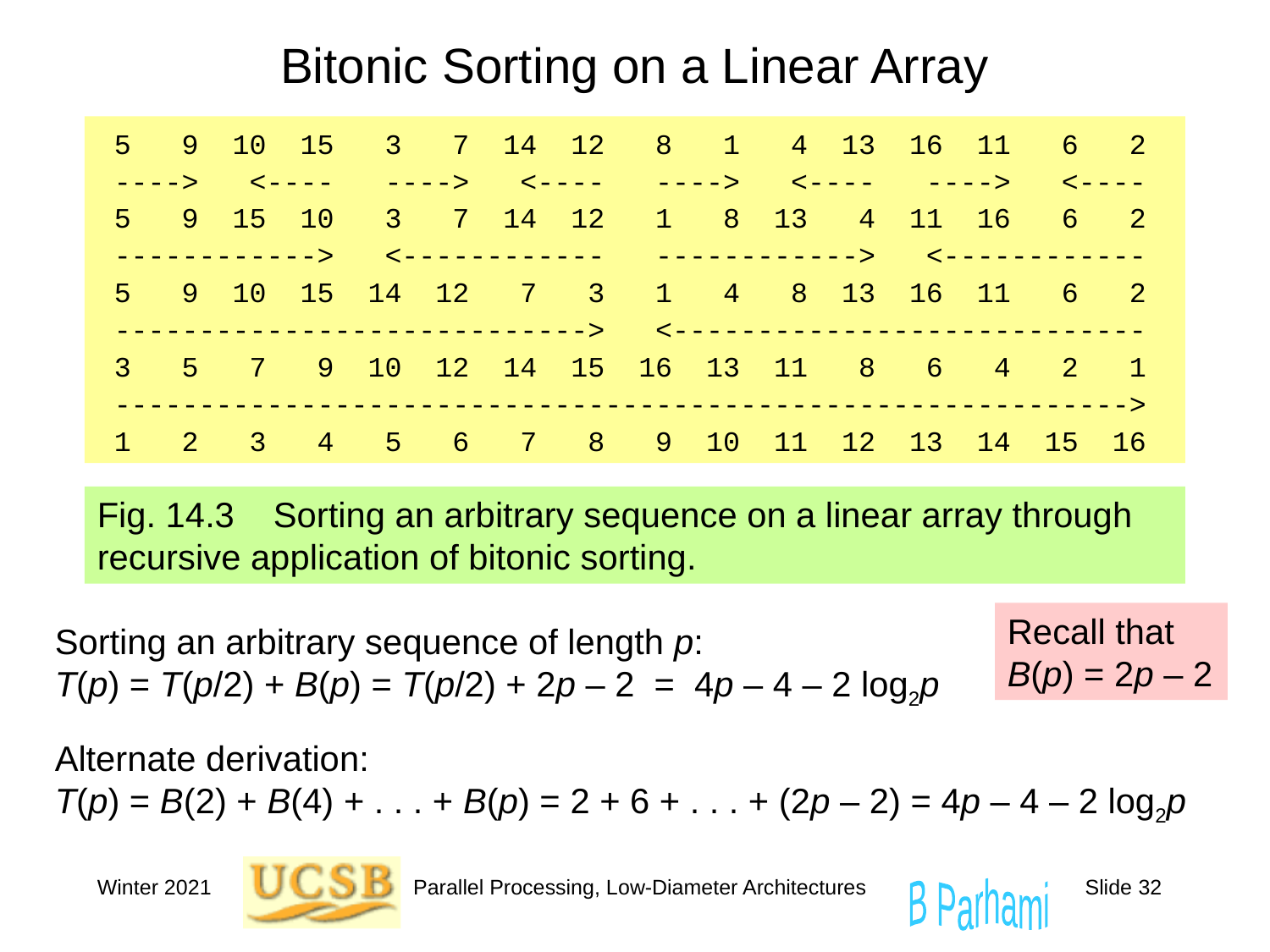

# Bitonic Sorting on a Linear Array
 5   9  10  15   3   7  14  12   8   1   4  13  16  11   6   2
 ---->   <----   ---->   <----   ---->   <----   ---->   <----
 5   9  15  10   3   7  14  12   1   8  13   4  11  16   6   2
 ------------>   <------------   ------------>   <------------
 5   9  10  15  14  12   7   3   1   4   8  13  16  11   6   2
 ---------------------------->   <----------------------------
 3   5   7   9  10  12  14  15  16  13  11   8   6   4   2   1
 ------------------------------------------------------------>
 1   2   3   4   5   6   7   8   9  10  11  12  13  14  15  16

Fig. 14.3    Sorting an arbitrary sequence on a linear array through recursive application of bitonic sorting.
Recall that
B(p) = 2p – 2
Sorting an arbitrary sequence of length p:
T(p) = T(p/2) + B(p) = T(p/2) + 2p – 2  =  4p – 4 – 2 log2p
Alternate derivation:
T(p) = B(2) + B(4) + . . . + B(p) = 2 + 6 + . . . + (2p – 2) = 4p – 4 – 2 log2p
Winter 2021
Parallel Processing, Low-Diameter Architectures
Slide 32